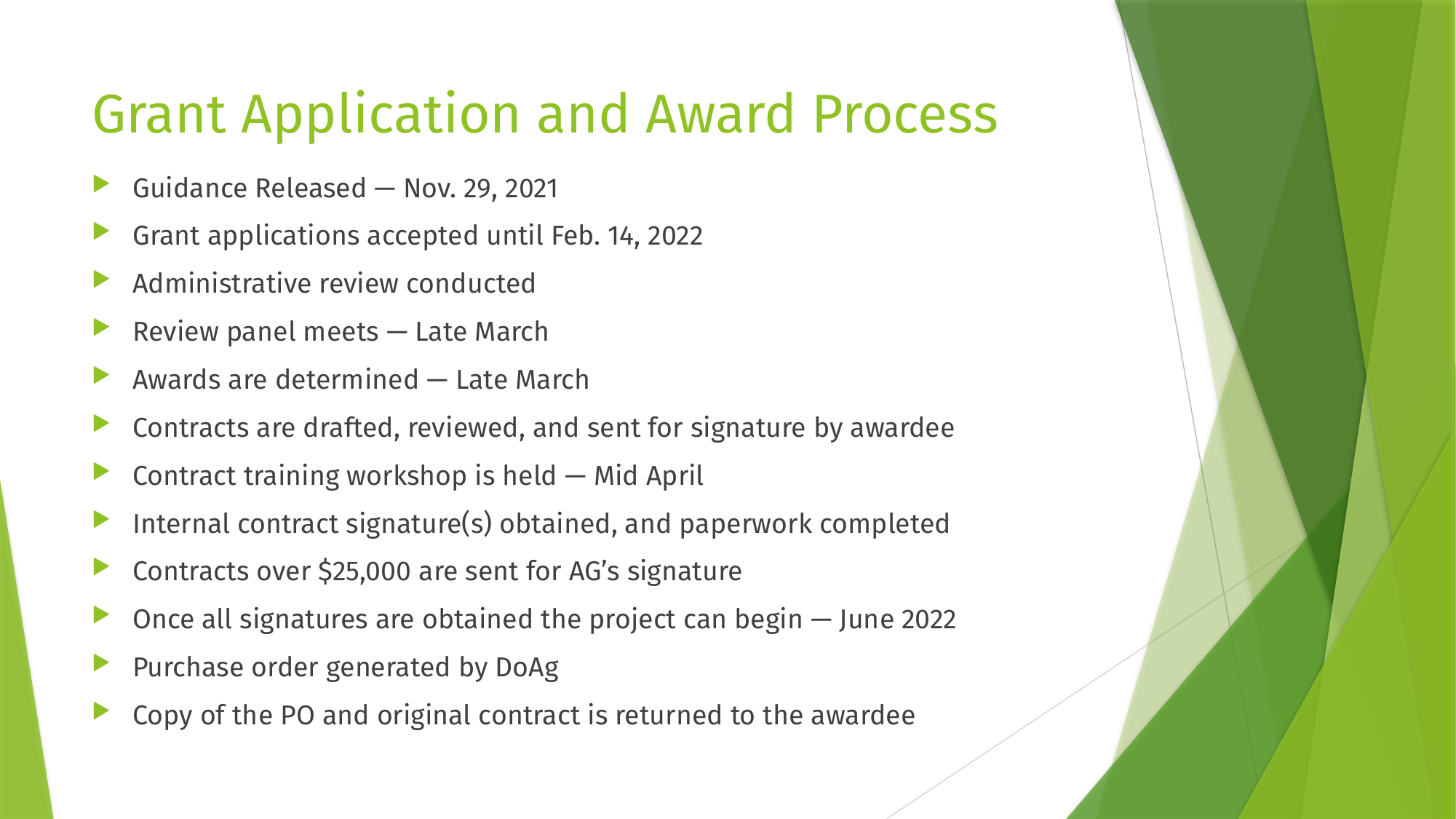

# Grant Application and Award Process
Guidance Released — Nov. 29, 2021
Grant applications accepted until Feb. 14, 2022
Administrative review conducted
Review panel meets — Late March
Awards are determined — Late March
Contracts are drafted, reviewed, and sent for signature by awardee
Contract training workshop is held — Mid April
Internal contract signature(s) obtained, and paperwork completed
Contracts over $25,000 are sent for AG’s signature
Once all signatures are obtained the project can begin — June 2022
Purchase order generated by DoAg
Copy of the PO and original contract is returned to the awardee